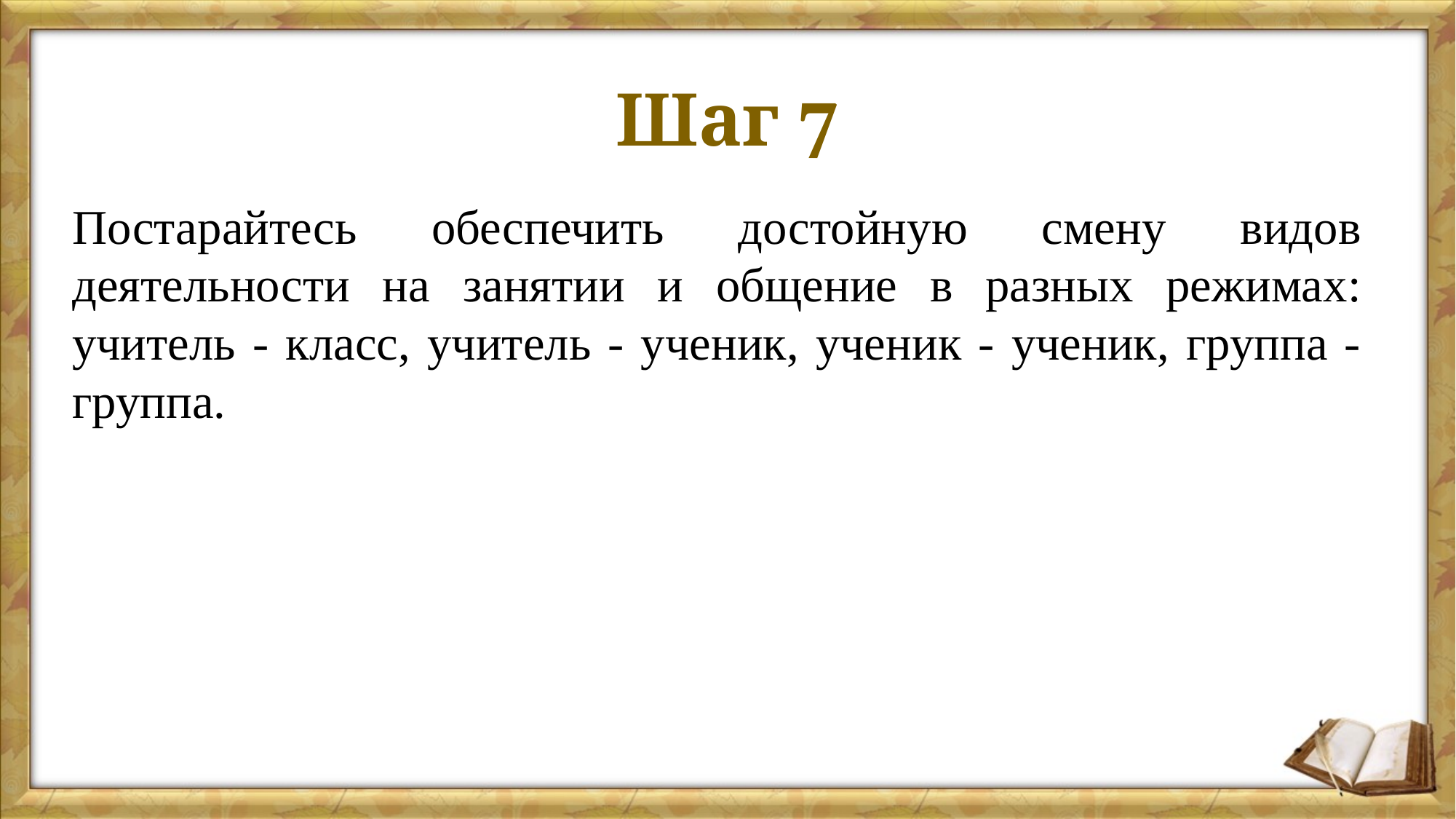

# Шаг 7
Постарайтесь обеспечить достойную смену видов деятельности на занятии и общение в разных режимах: учитель - класс, учитель - ученик, ученик - ученик, группа - группа.